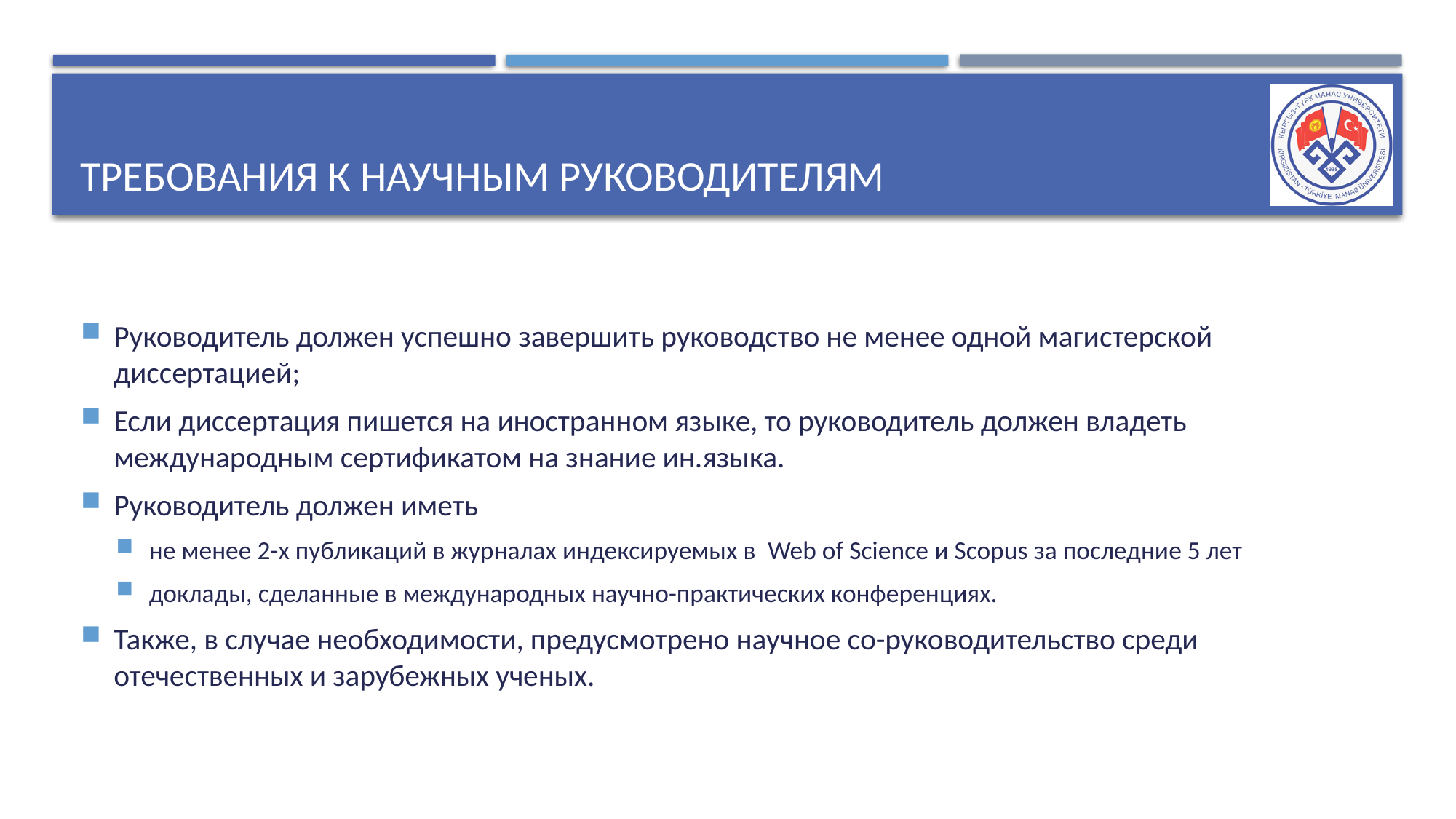

# Требования к научным руководителям

Руководитель должен успешно завершить руководство не менее одной магистерской диссертацией;
Если диссертация пишется на иностранном языке, то руководитель должен владеть международным сертификатом на знание ин.языка.
Руководитель должен иметь
не менее 2-х публикаций в журналах индексируемых в  Web of Science и Scopus за последние 5 лет
доклады, сделанные в международных научно-практических конференциях.
Также, в случае необходимости, предусмотрено научное со-руководительство среди отечественных и зарубежных ученых.